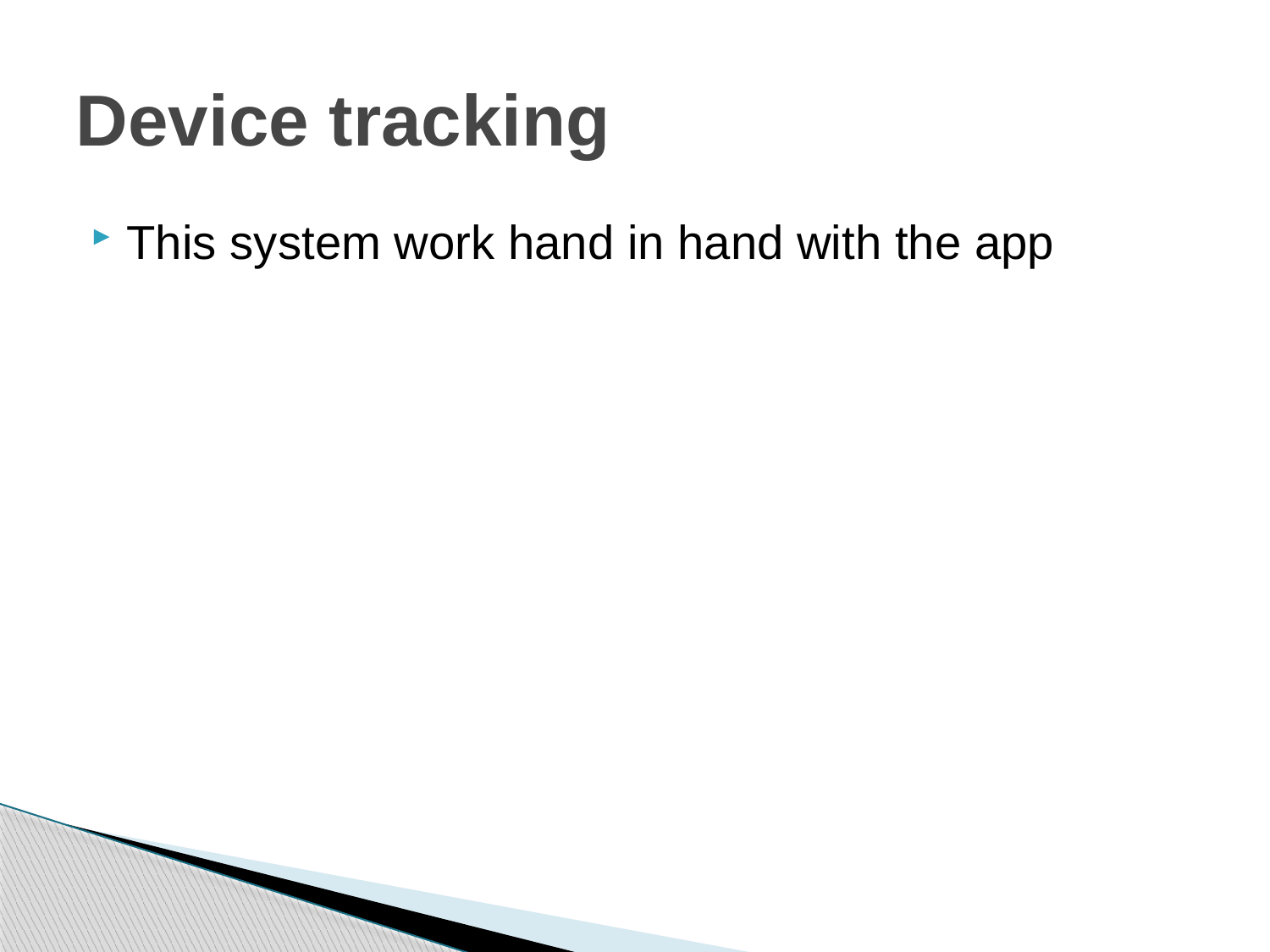

# Device tracking
This system work hand in hand with the app